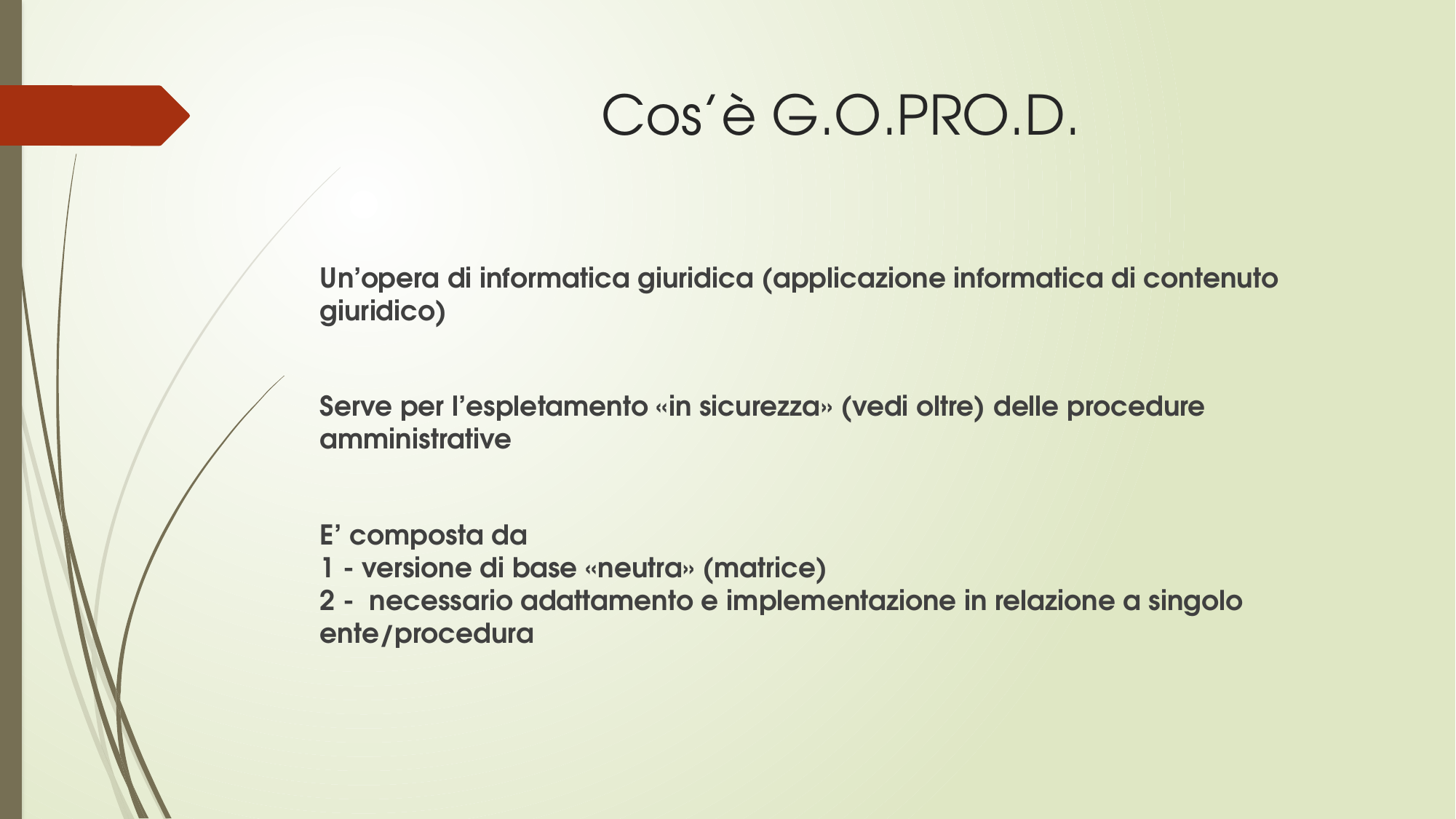

# Cos’è G.O.PRO.D.
Un’opera di informatica giuridica (applicazione informatica di contenuto giuridico)

Serve per l’espletamento «in sicurezza» (vedi oltre) delle procedure amministrative

E’ composta da
1 - versione di base «neutra» (matrice)
2 -  necessario adattamento e implementazione in relazione a singolo ente/procedura